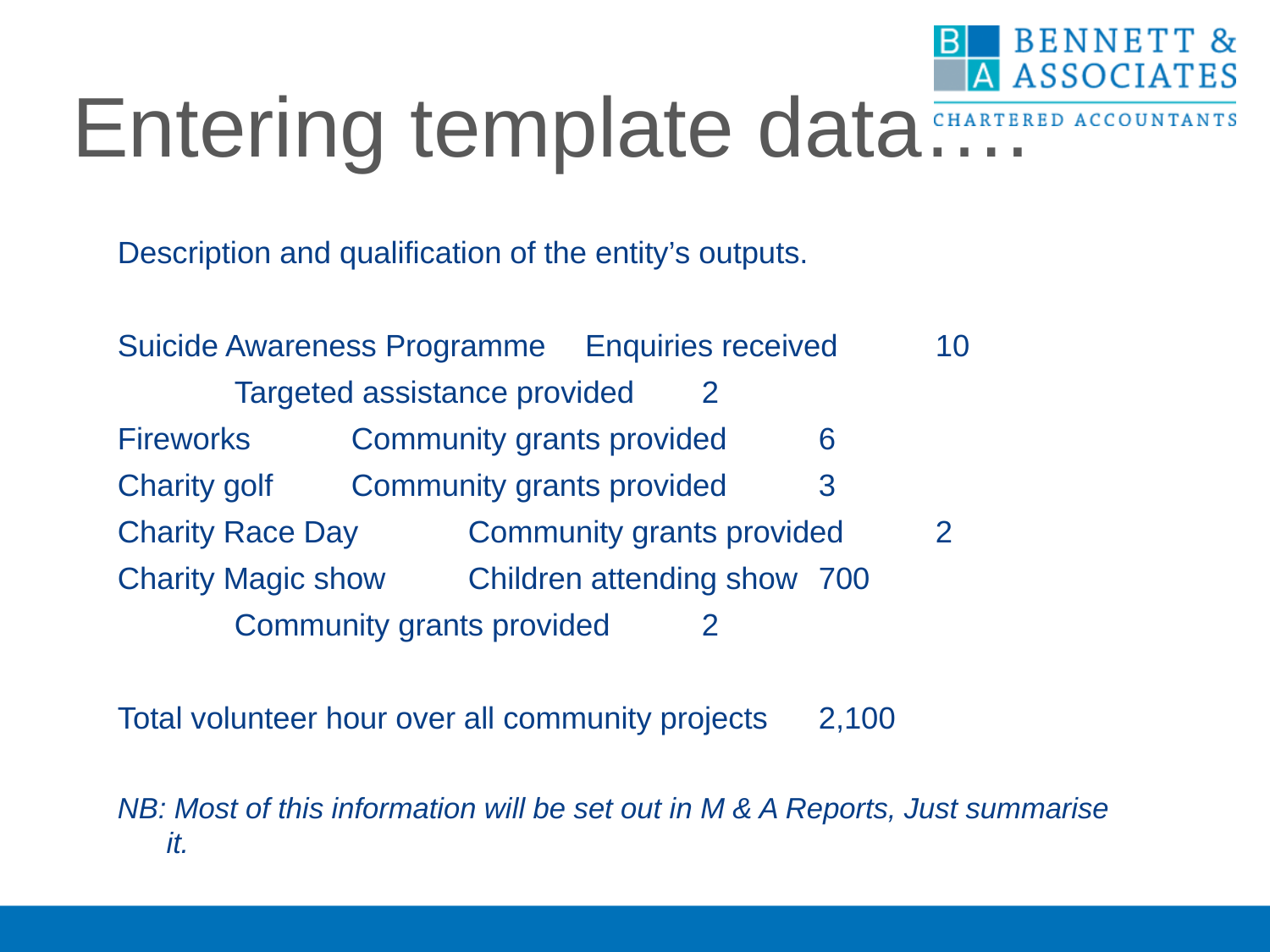

Entering template data….
Description and qualification of the entity’s outputs.

Suicide Awareness Programme	Enquiries received	10
	Targeted assistance provided	2
Fireworks	Community grants provided	6
Charity golf	Community grants provided	3
Charity Race Day	Community grants provided	2
Charity Magic show	Children attending show	700
	Community grants provided	2

Total volunteer hour over all community projects	2,100

NB: Most of this information will be set out in M & A Reports, Just summarise it.